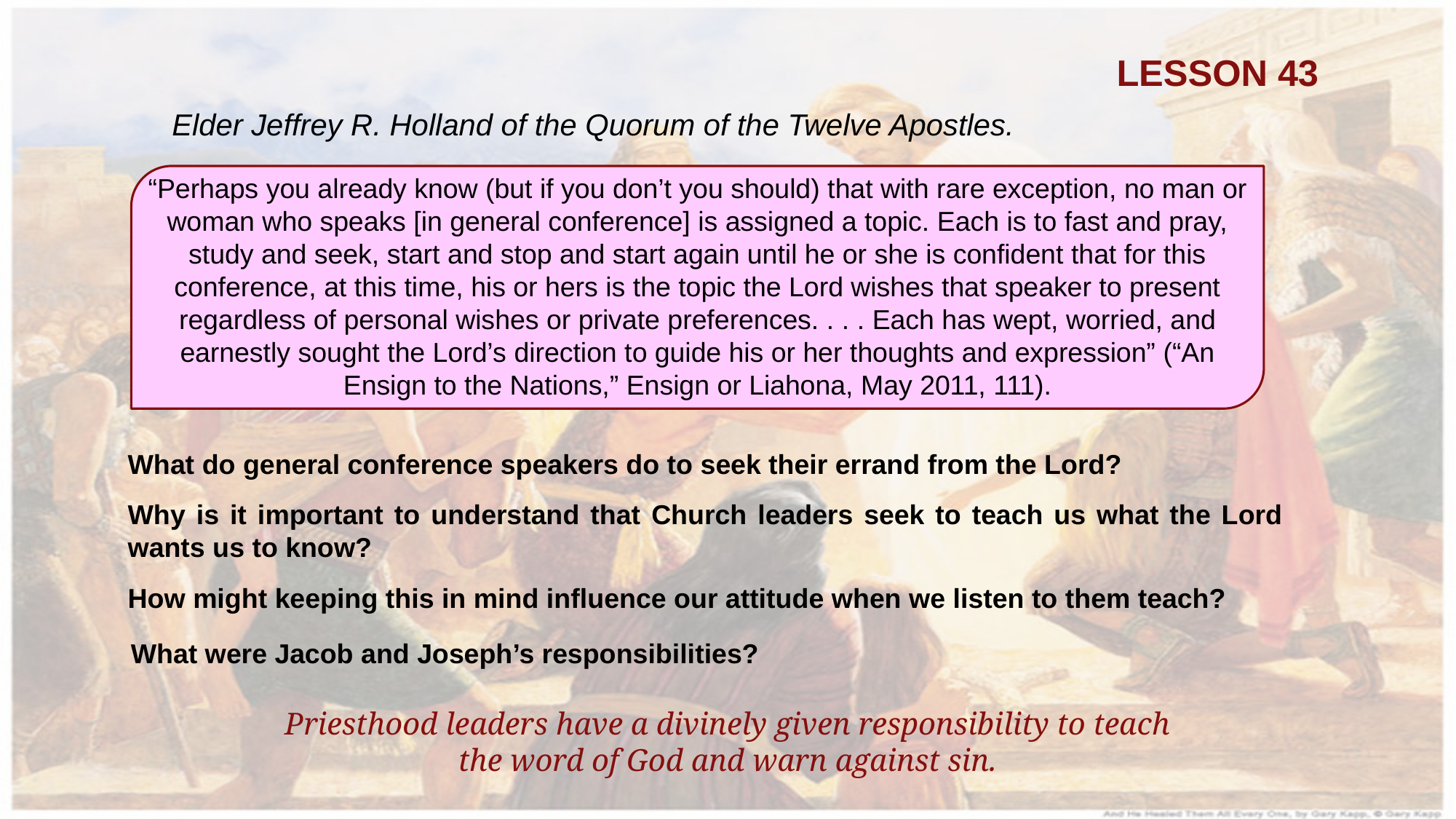

LESSON 43

Elder Jeffrey R. Holland of the Quorum of the Twelve Apostles.

“Perhaps you already know (but if you don’t you should) that with rare exception, no man or woman who speaks [in general conference] is assigned a topic. Each is to fast and pray, study and seek, start and stop and start again until he or she is confident that for this conference, at this time, his or hers is the topic the Lord wishes that speaker to present regardless of personal wishes or private preferences. . . . Each has wept, worried, and earnestly sought the Lord’s direction to guide his or her thoughts and expression” (“An Ensign to the Nations,” Ensign or Liahona, May 2011, 111).
What do general conference speakers do to seek their errand from the Lord?
Why is it important to understand that Church leaders seek to teach us what the Lord wants us to know?
How might keeping this in mind influence our attitude when we listen to them teach?
What were Jacob and Joseph’s responsibilities?
Priesthood leaders have a divinely given responsibility to teach the word of God and warn against sin.